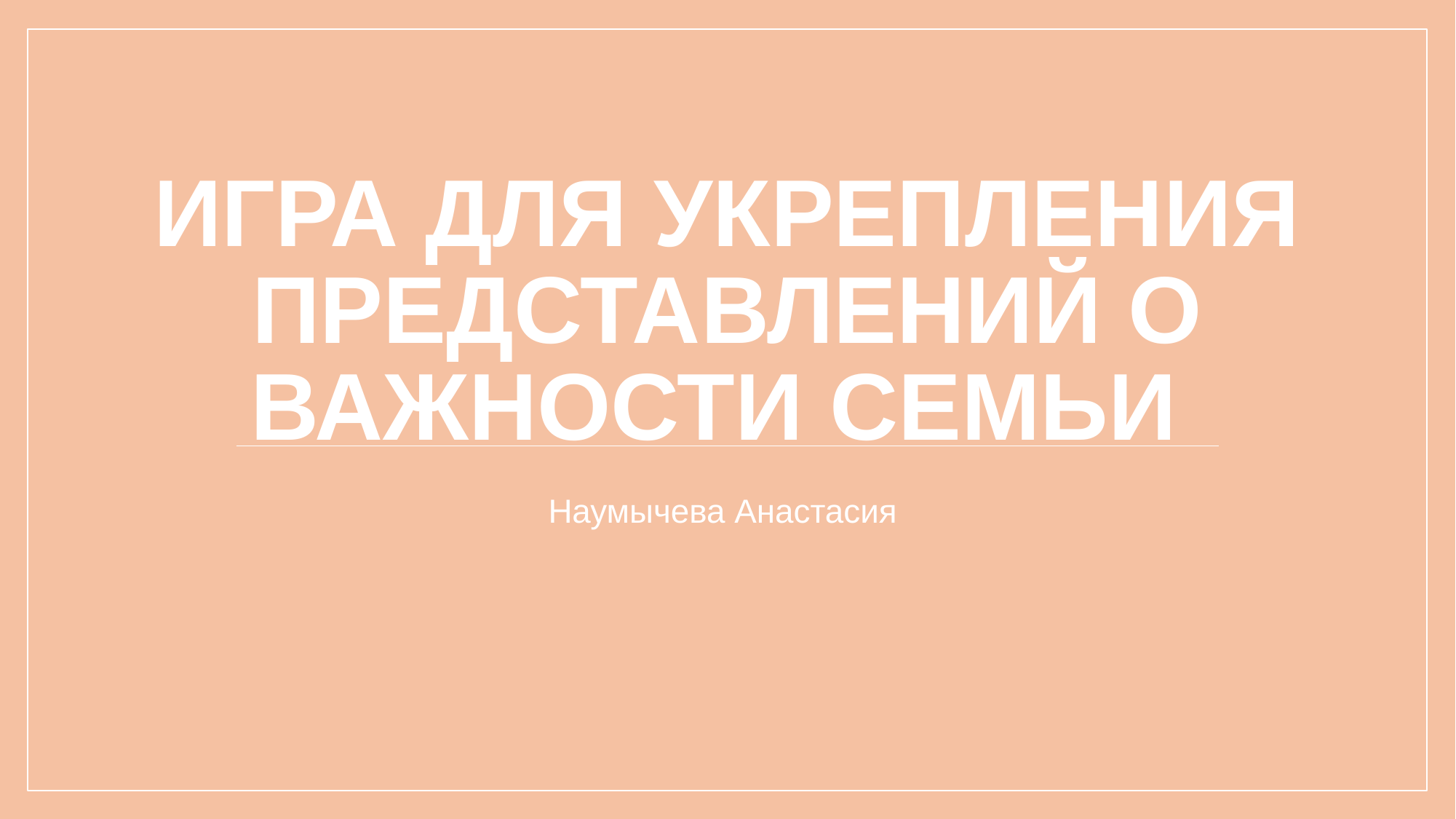

# Игра для укрепления представлений о важности семьи
Наумычева Анастасия